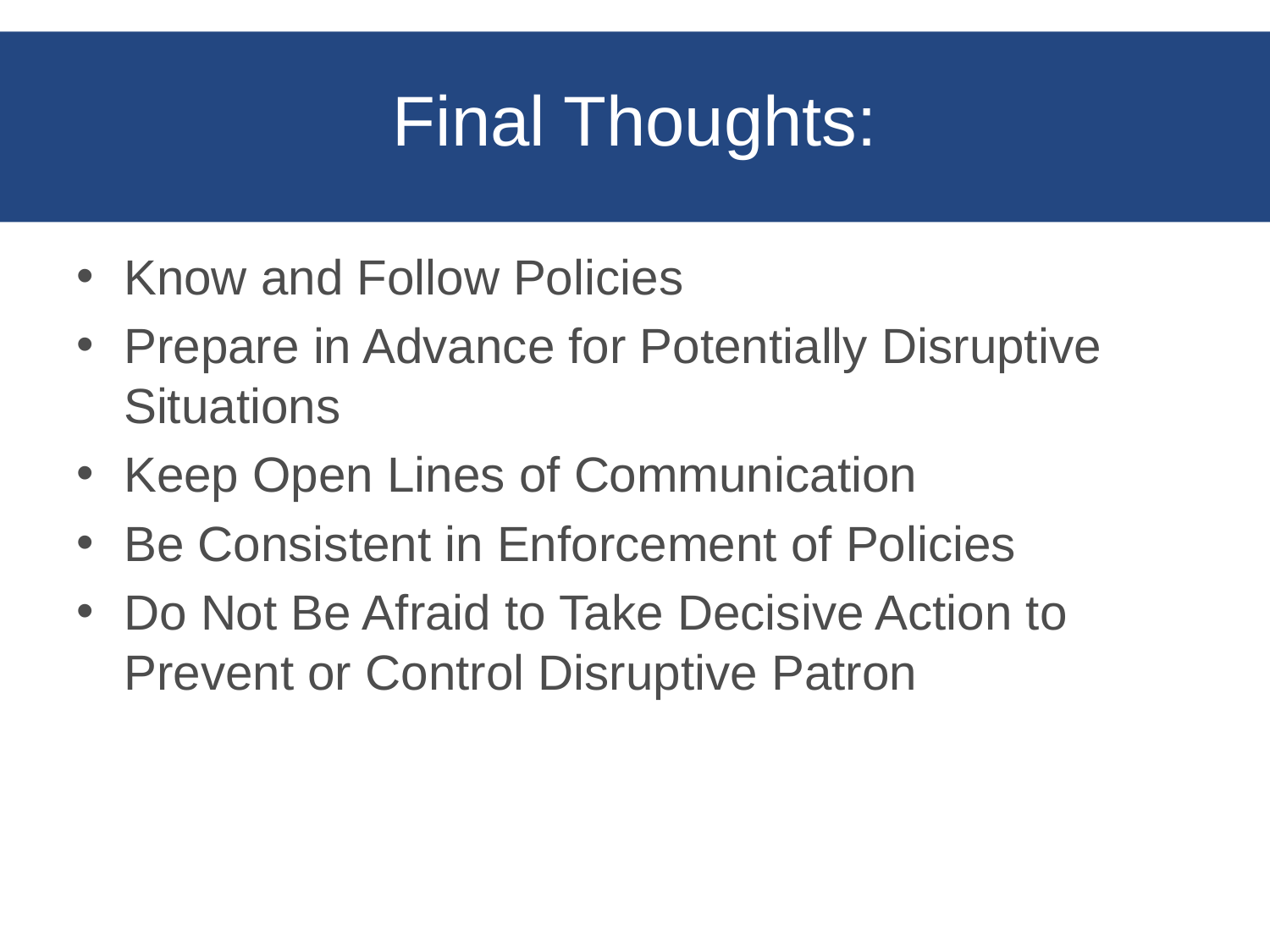

# Final Thoughts:
Know and Follow Policies
Prepare in Advance for Potentially Disruptive Situations
Keep Open Lines of Communication
Be Consistent in Enforcement of Policies
Do Not Be Afraid to Take Decisive Action to Prevent or Control Disruptive Patron